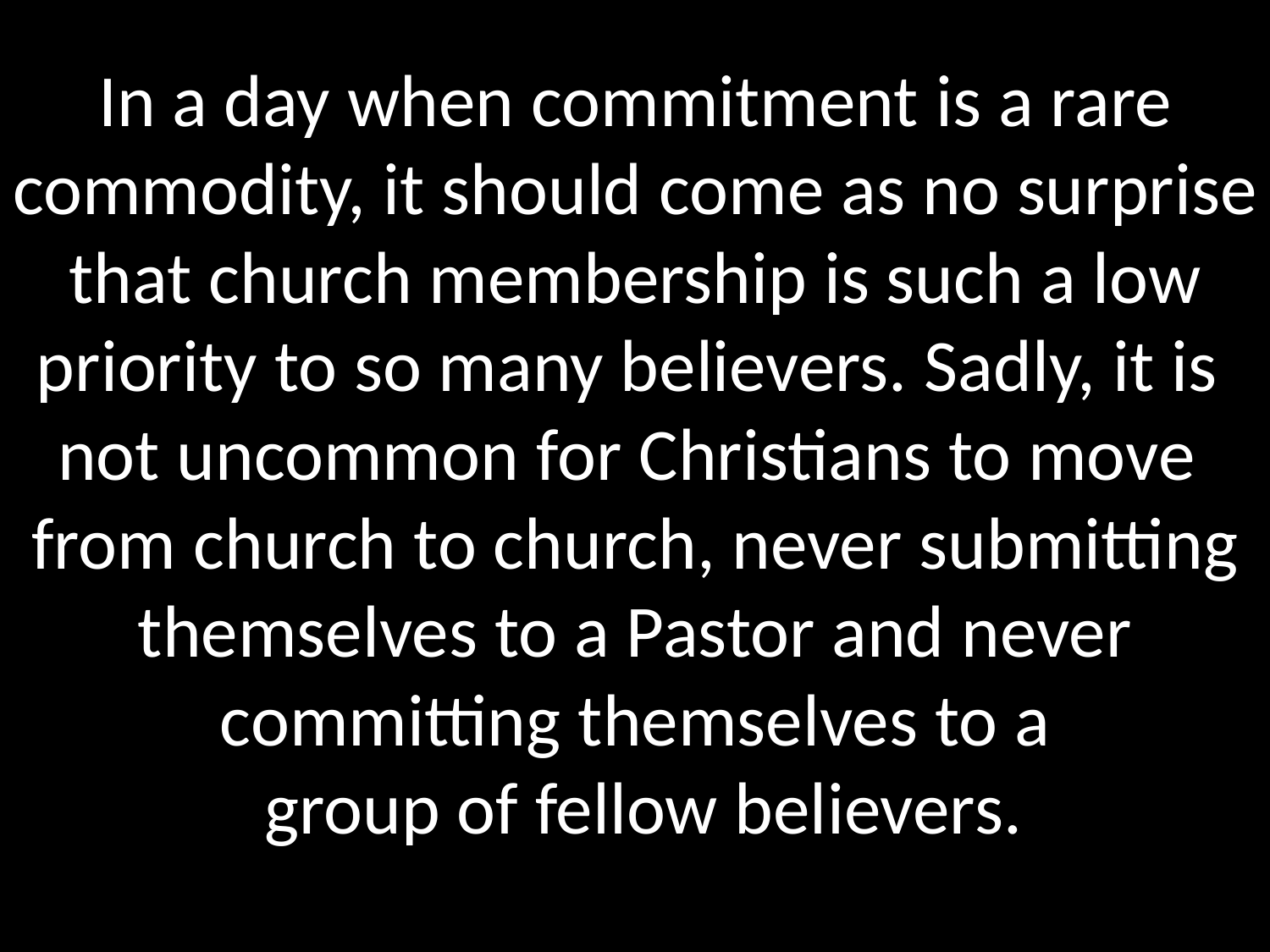

# In a day when commitment is a rare commodity, it should come as no surprise that church membership is such a low priority to so many believers. Sadly, it is not uncommon for Christians to move from church to church, never submitting themselves to a Pastor and never committing themselves to a group of fellow believers.